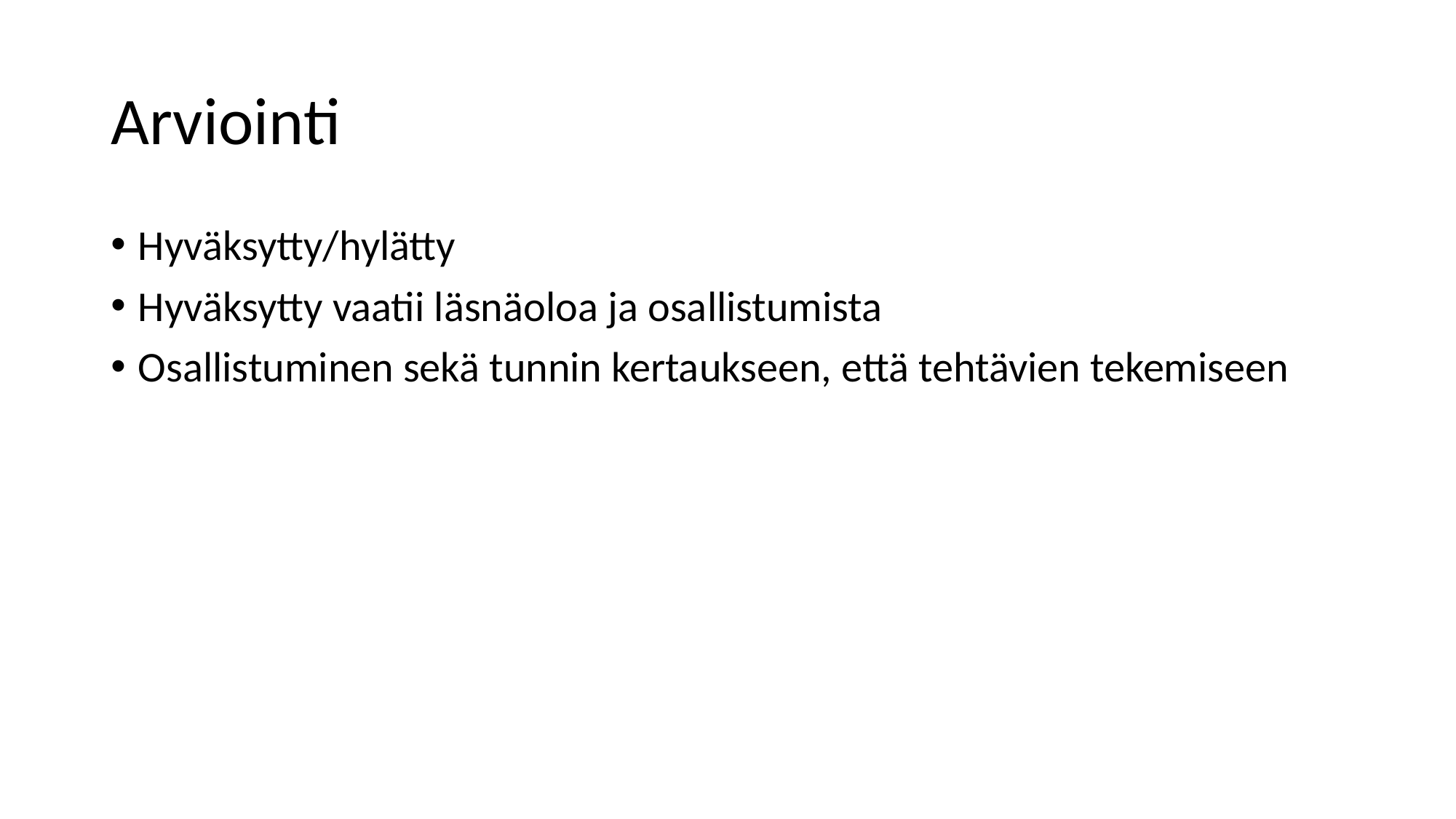

# Arviointi
Hyväksytty/hylätty
Hyväksytty vaatii läsnäoloa ja osallistumista
Osallistuminen sekä tunnin kertaukseen, että tehtävien tekemiseen